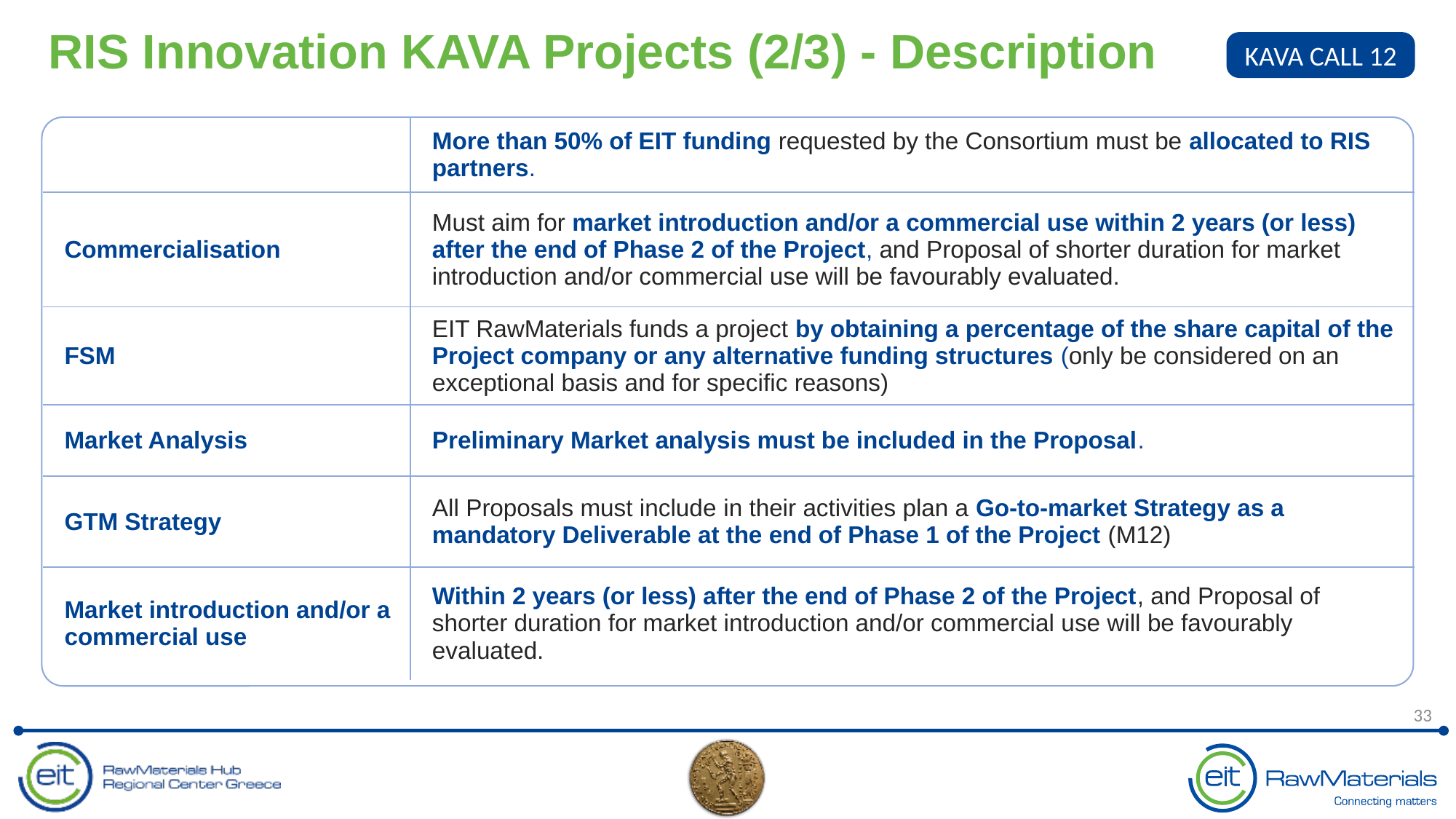

# RIS Innovation KAVA Projects (2/3) - Description
KAVA CALL 12

|  | More than 50% of EIT funding requested by the Consortium must be allocated to RIS partners. |
| --- | --- |
| Commercialisation | Must aim for market introduction and/or a commercial use within 2 years (or less) after the end of Phase 2 of the Project, and Proposal of shorter duration for market introduction and/or commercial use will be favourably evaluated. |
| FSM | EIT RawMaterials funds a project by obtaining a percentage of the share capital of the Project company or any alternative funding structures (only be considered on an exceptional basis and for specific reasons) |
| Market Analysis | Preliminary Market analysis must be included in the Proposal. |
| GTM Strategy | All Proposals must include in their activities plan a Go-to-market Strategy as a mandatory Deliverable at the end of Phase 1 of the Project (M12) |
| Market introduction and/or a commercial use | Within 2 years (or less) after the end of Phase 2 of the Project, and Proposal of shorter duration for market introduction and/or commercial use will be favourably evaluated. |
33